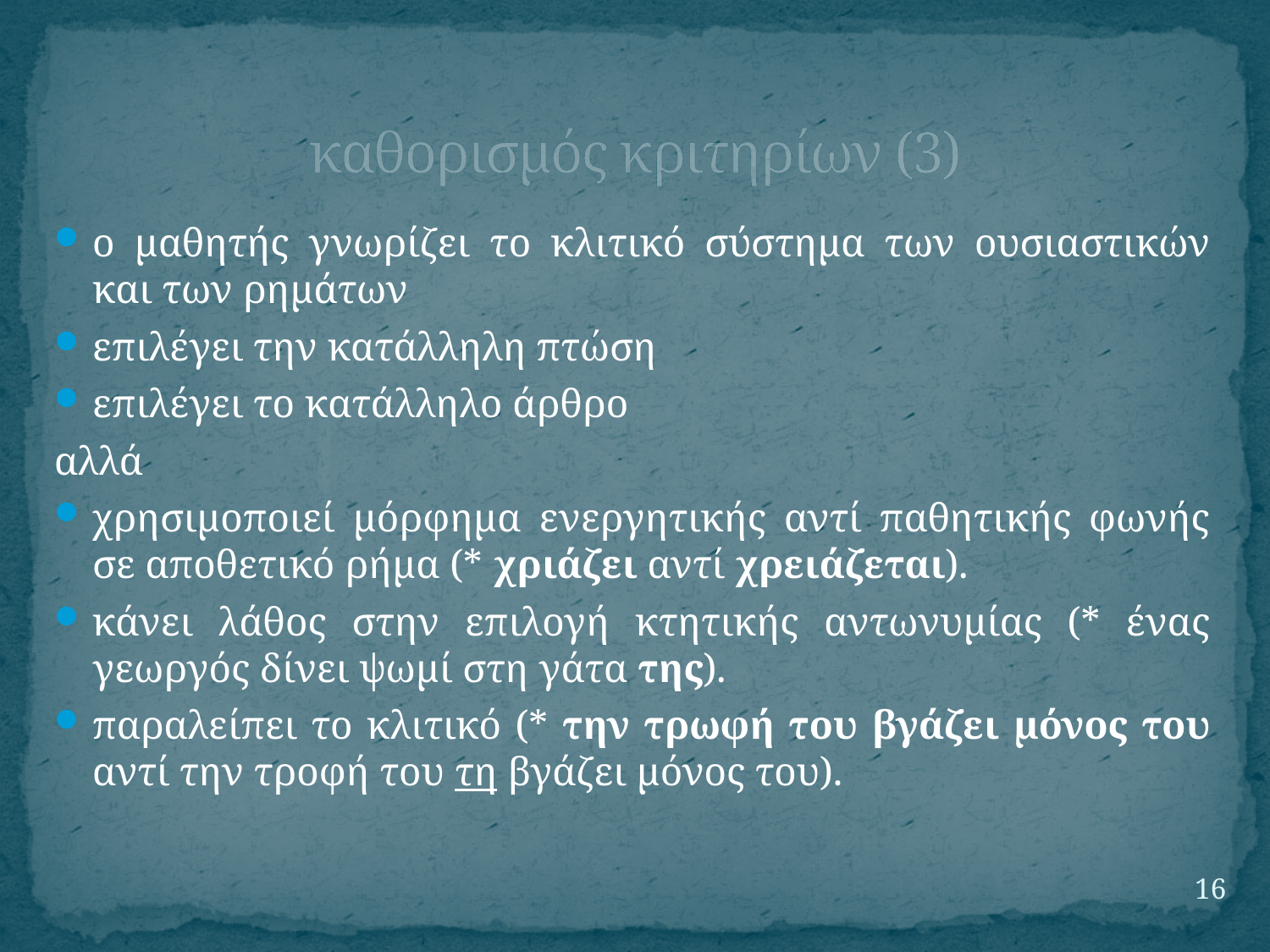

# καθορισμός κριτηρίων (3)
ο μαθητής γνωρίζει το κλιτικό σύστημα των ουσιαστικών και των ρημάτων
επιλέγει την κατάλληλη πτώση
επιλέγει το κατάλληλο άρθρο
αλλά
χρησιμοποιεί μόρφημα ενεργητικής αντί παθητικής φωνής σε αποθετικό ρήμα (* χριάζει αντί χρειάζεται).
κάνει λάθος στην επιλογή κτητικής αντωνυμίας (* ένας γεωργός δίνει ψωμί στη γάτα της).
παραλείπει το κλιτικό (* την τρωφή του βγάζει μόνος του αντί την τροφή του τη βγάζει μόνος του).

16